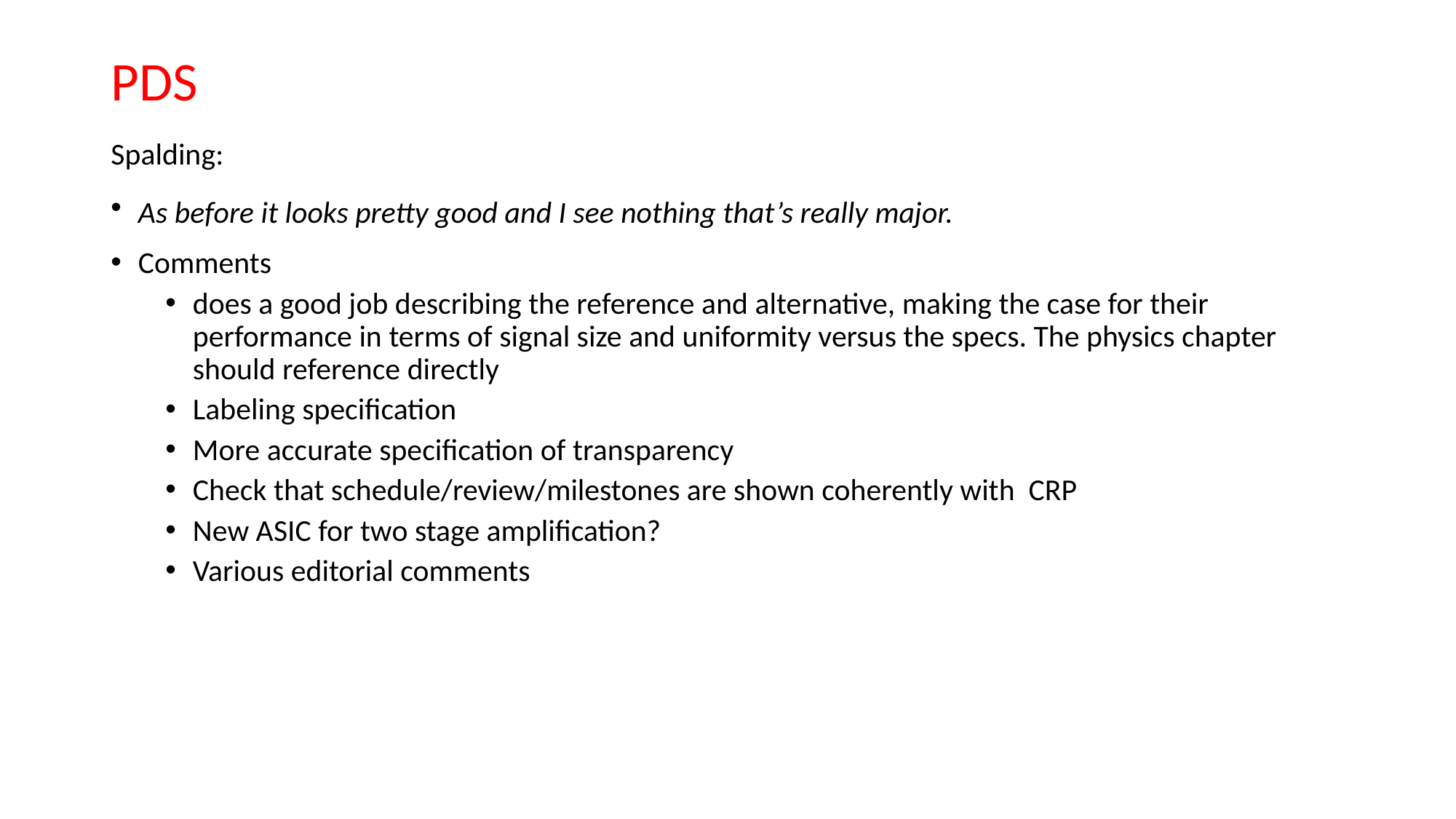

# PDS
Spalding:
As before it looks pretty good and I see nothing that’s really major.
Comments
does a good job describing the reference and alternative, making the case for their performance in terms of signal size and uniformity versus the specs. The physics chapter should reference directly
Labeling specification
More accurate specification of transparency
Check that schedule/review/milestones are shown coherently with  CRP
New ASIC for two stage amplification?
Various editorial comments